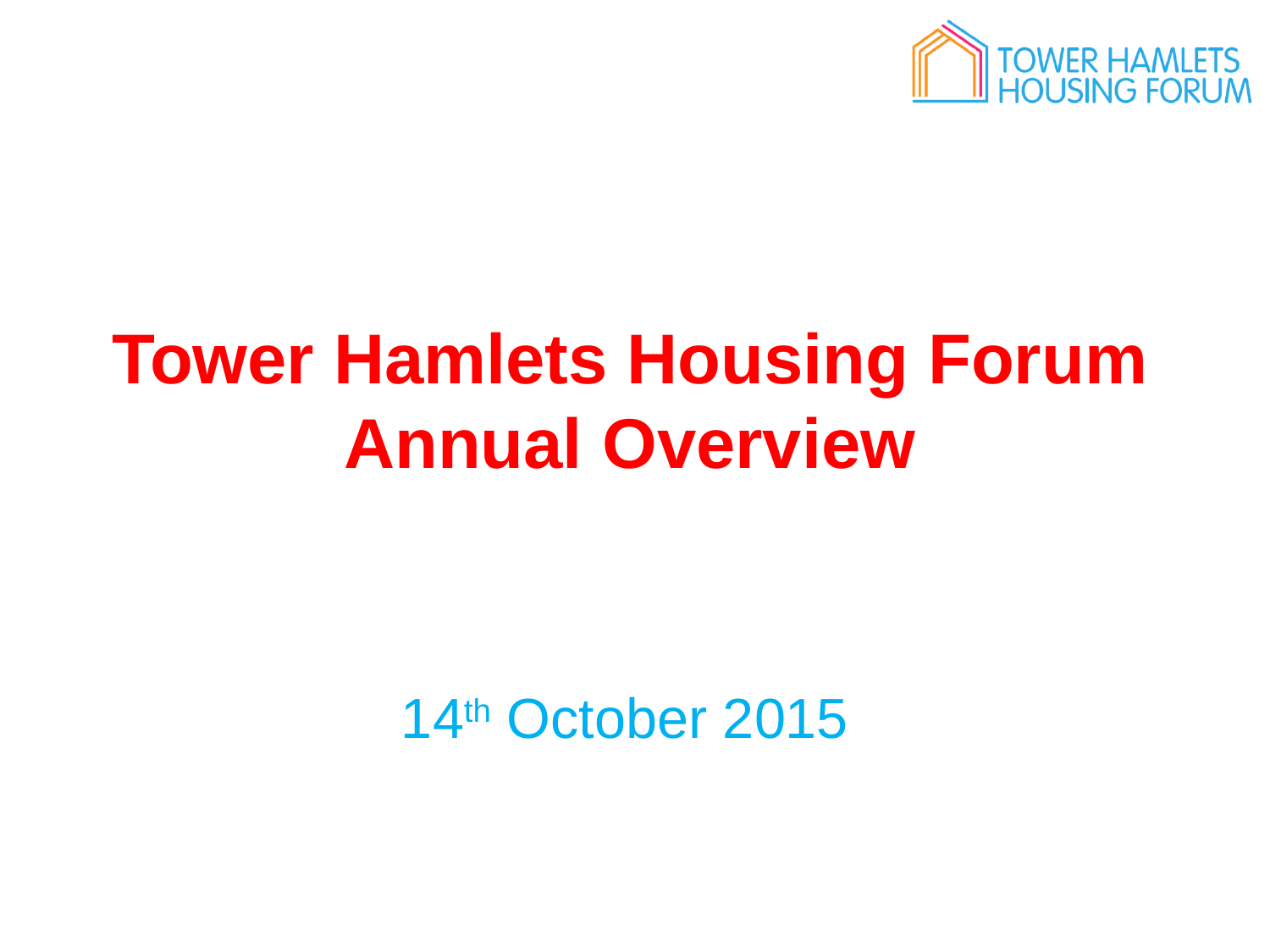

# Tower Hamlets Housing Forum Annual Overview
14th October 2015